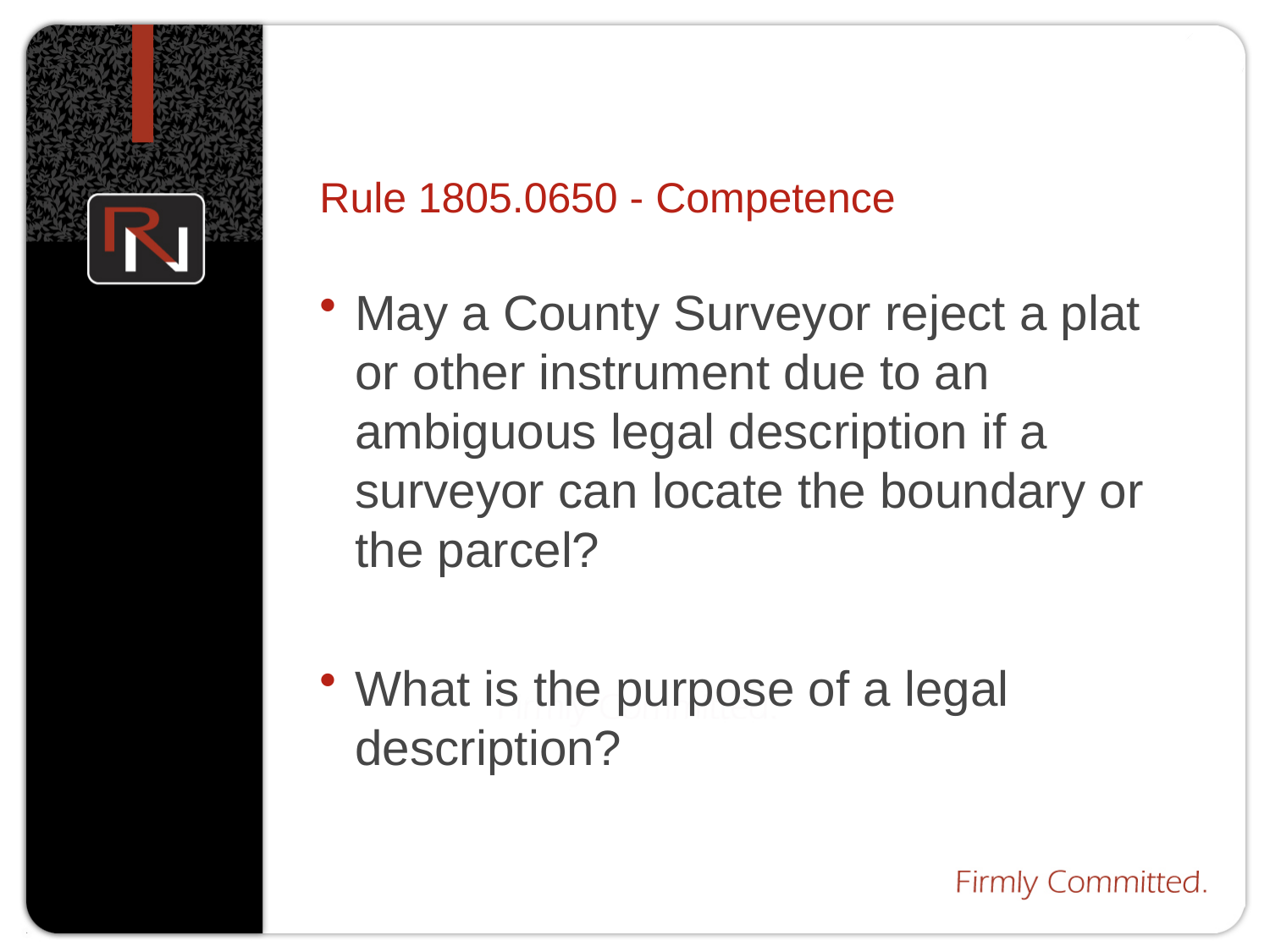

# Rule 1805.0650 - Competence
May a County Surveyor reject a plat or other instrument due to an ambiguous legal description if a surveyor can locate the boundary or the parcel?

What is the purpose of a legal description?